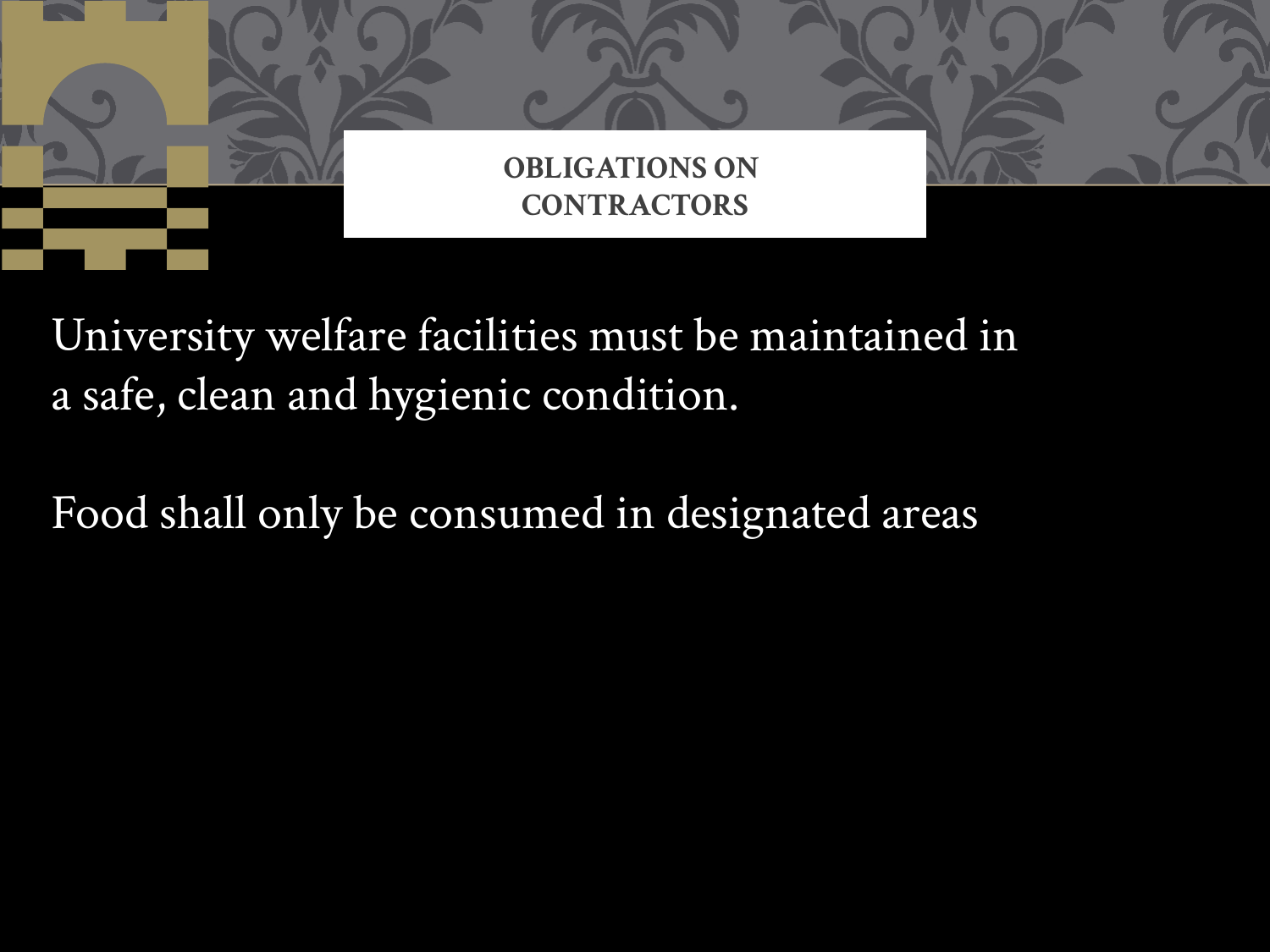

# OBLIGATIONS ON CONTRACTORS

University welfare facilities must be maintained in
a safe, clean and hygienic condition.

Food shall only be consumed in designated areas